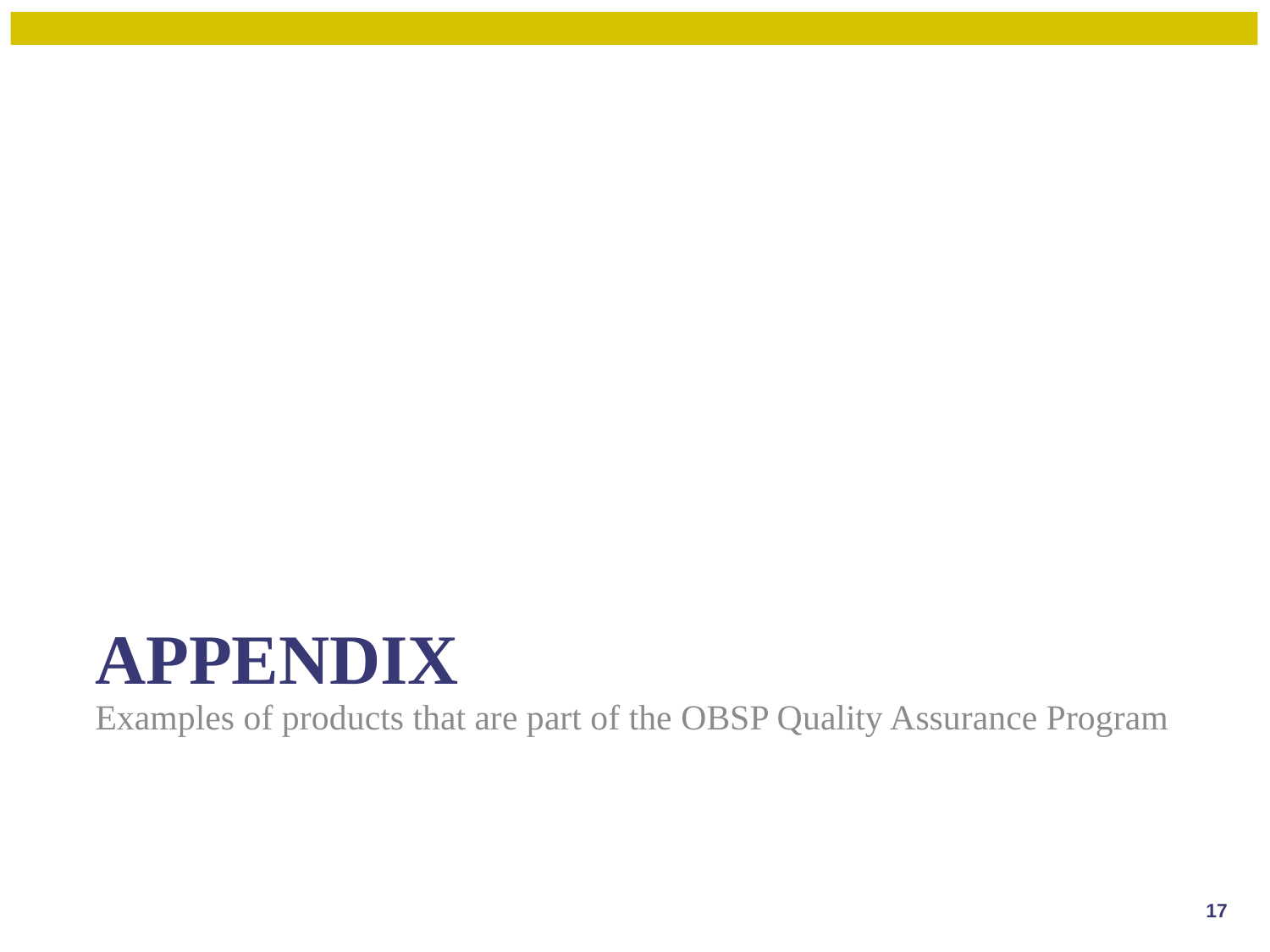

Examples of products that are part of the OBSP Quality Assurance Program
# Appendix
17